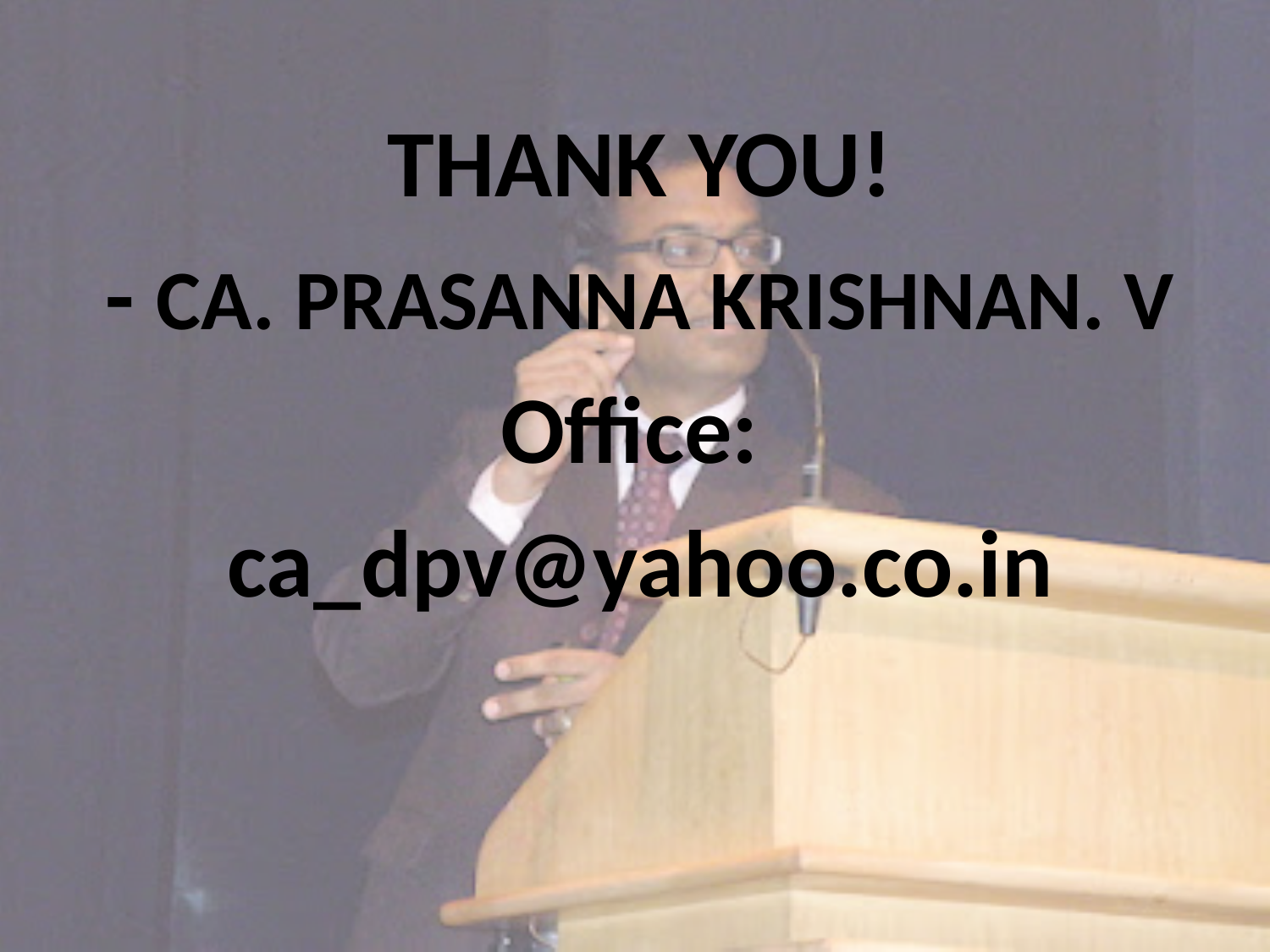

#
THANK YOU!
- CA. PRASANNA KRISHNAN. V
Office:
ca_dpv@yahoo.co.in